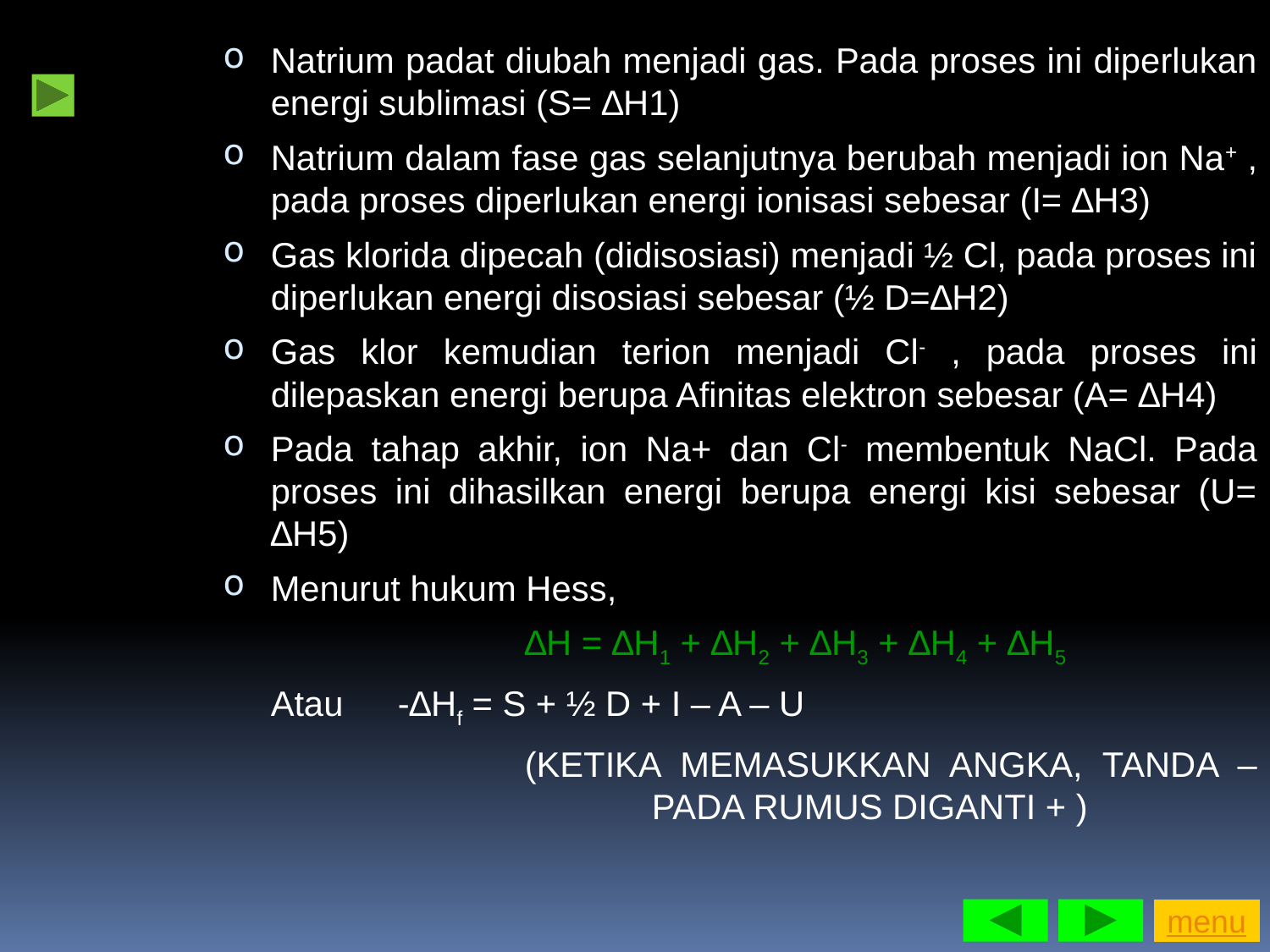

Natrium padat diubah menjadi gas. Pada proses ini diperlukan energi sublimasi (S= ∆H1)
Natrium dalam fase gas selanjutnya berubah menjadi ion Na+ , pada proses diperlukan energi ionisasi sebesar (I= ∆H3)
Gas klorida dipecah (didisosiasi) menjadi ½ Cl, pada proses ini diperlukan energi disosiasi sebesar (½ D=∆H2)
Gas klor kemudian terion menjadi Cl- , pada proses ini dilepaskan energi berupa Afinitas elektron sebesar (A= ∆H4)
Pada tahap akhir, ion Na+ dan Cl- membentuk NaCl. Pada proses ini dihasilkan energi berupa energi kisi sebesar (U= ∆H5)
Menurut hukum Hess,
		       	∆H = ∆H1 + ∆H2 + ∆H3 + ∆H4 + ∆H5
	Atau     	-∆Hf = S + ½ D + I – A – U
			(KETIKA MEMASUKKAN ANGKA, TANDA – 			PADA RUMUS DIGANTI + )

menu